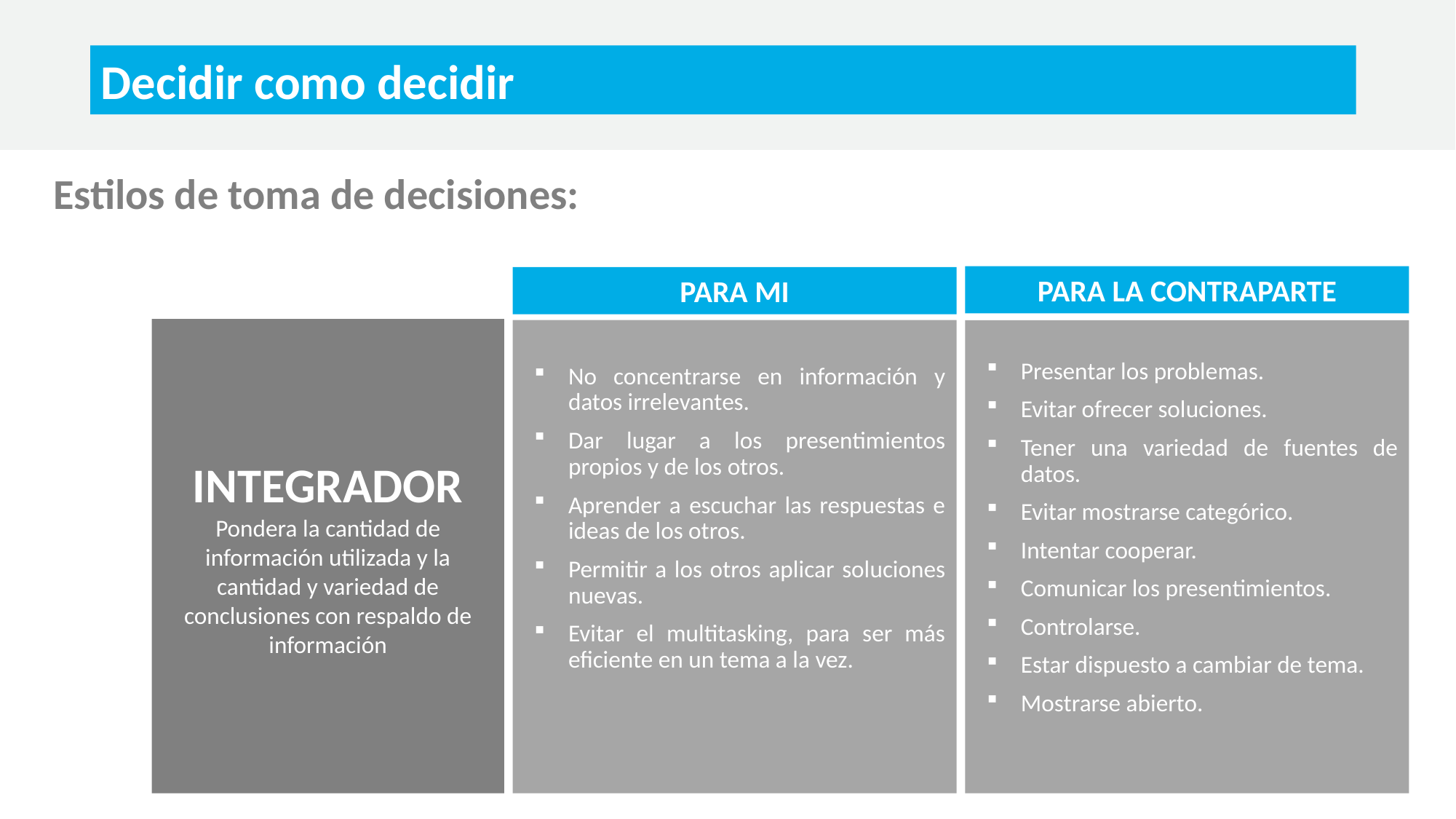

Decidir como decidir
Estilos de toma de decisiones:
PARA LA CONTRAPARTE
PARA MI
INTEGRADOR
Pondera la cantidad de información utilizada y la cantidad y variedad de conclusiones con respaldo de información
No concentrarse en información y datos irrelevantes.
Dar lugar a los presentimientos propios y de los otros.
Aprender a escuchar las respuestas e ideas de los otros.
Permitir a los otros aplicar soluciones nuevas.
Evitar el multitasking, para ser más eficiente en un tema a la vez.

Presentar los problemas.
Evitar ofrecer soluciones.
Tener una variedad de fuentes de datos.
Evitar mostrarse categórico.
Intentar cooperar.
Comunicar los presentimientos.
Controlarse.
Estar dispuesto a cambiar de tema.
Mostrarse abierto.